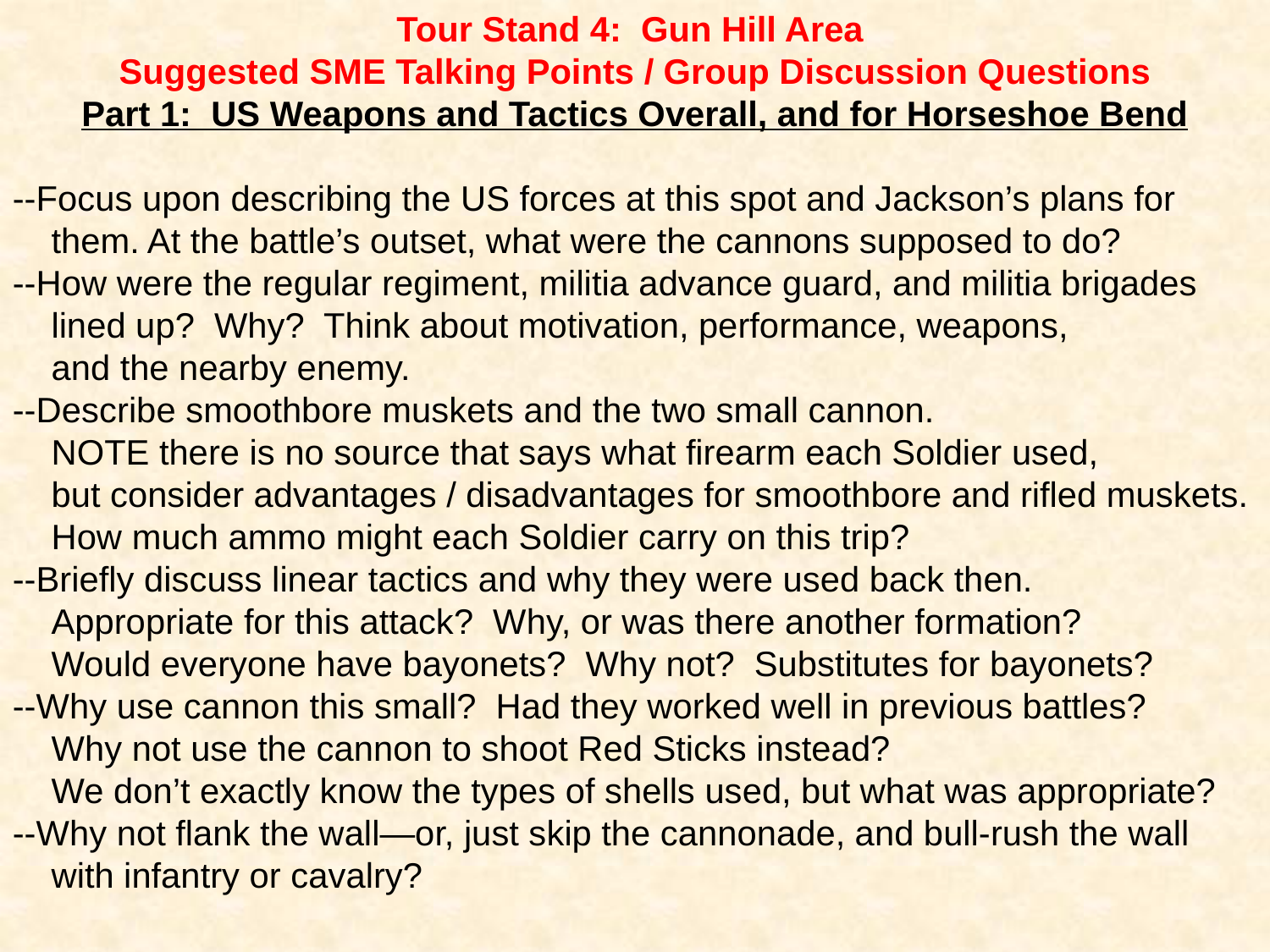

Tour Stand 4:  Gun Hill Area
Suggested SME Talking Points / Group Discussion Questions
Part 1:  US Weapons and Tactics Overall, and for Horseshoe Bend

--Focus upon describing the US forces at this spot and Jackson’s plans for
    them. At the battle’s outset, what were the cannons supposed to do?
--How were the regular regiment, militia advance guard, and militia brigades
    lined up?  Why?  Think about motivation, performance, weapons,
    and the nearby enemy.
--Describe smoothbore muskets and the two small cannon.
    NOTE there is no source that says what firearm each Soldier used,
    but consider advantages / disadvantages for smoothbore and rifled muskets.
    How much ammo might each Soldier carry on this trip?
--Briefly discuss linear tactics and why they were used back then.
    Appropriate for this attack?  Why, or was there another formation?
    Would everyone have bayonets?  Why not?  Substitutes for bayonets?
--Why use cannon this small?  Had they worked well in previous battles?
    Why not use the cannon to shoot Red Sticks instead?
    We don’t exactly know the types of shells used, but what was appropriate?
--Why not flank the wall—or, just skip the cannonade, and bull-rush the wall
    with infantry or cavalry?